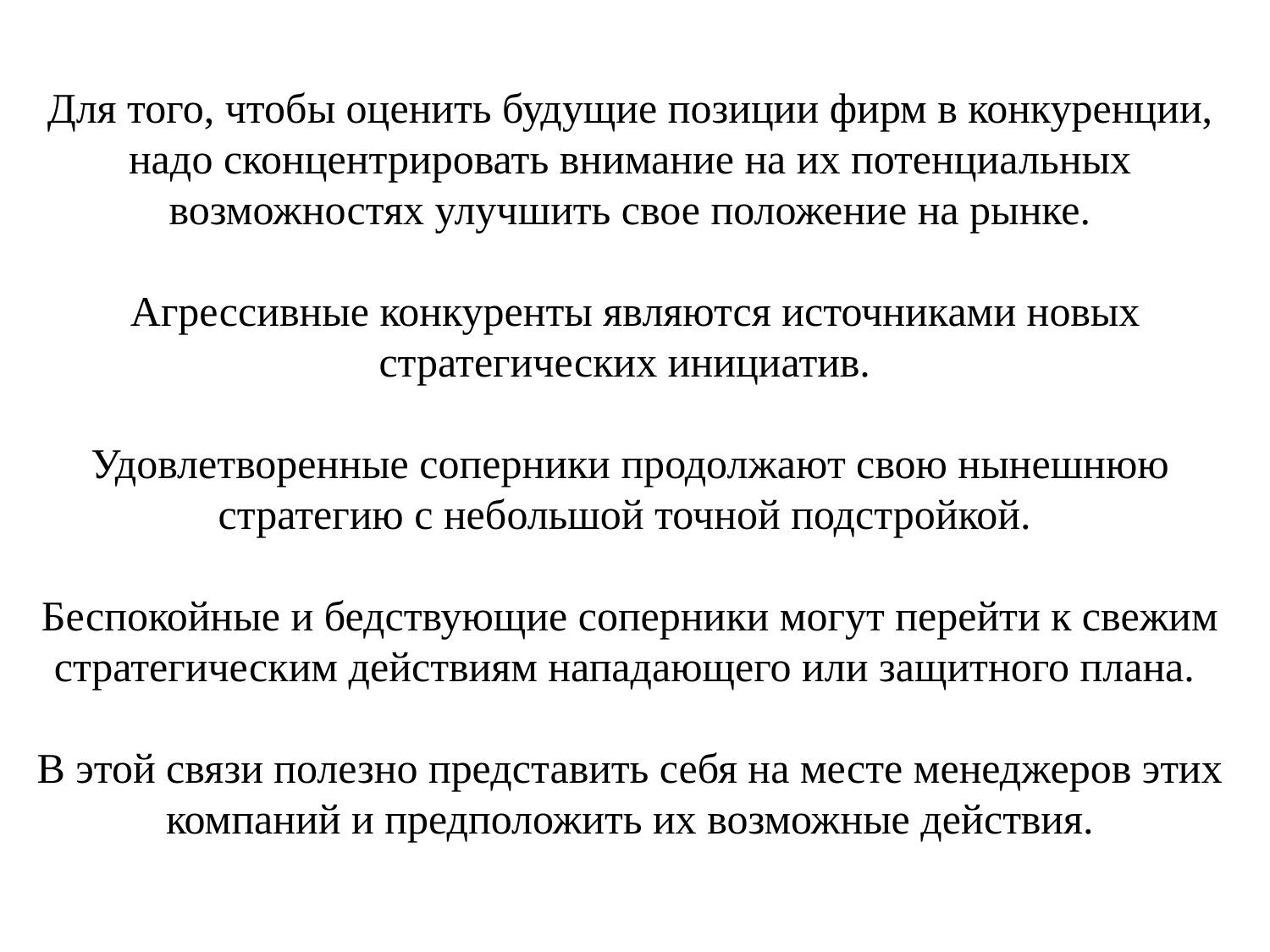

# Для того, чтобы оценить будущие позиции фирм в конкуренции, надо сконцентрировать внимание на их потенциальных возможностях улучшить свое положение на рынке. Агрессивные конкуренты являются источниками новых стратегических инициатив. Удовлетворенные соперники продолжают свою нынешнюю стратегию с небольшой точной подстройкой. Беспокойные и бедствующие соперники могут перейти к свежим стратегическим действиям нападающего или защитного плана. В этой связи полезно представить себя на месте менеджеров этих компаний и предположить их возможные действия.